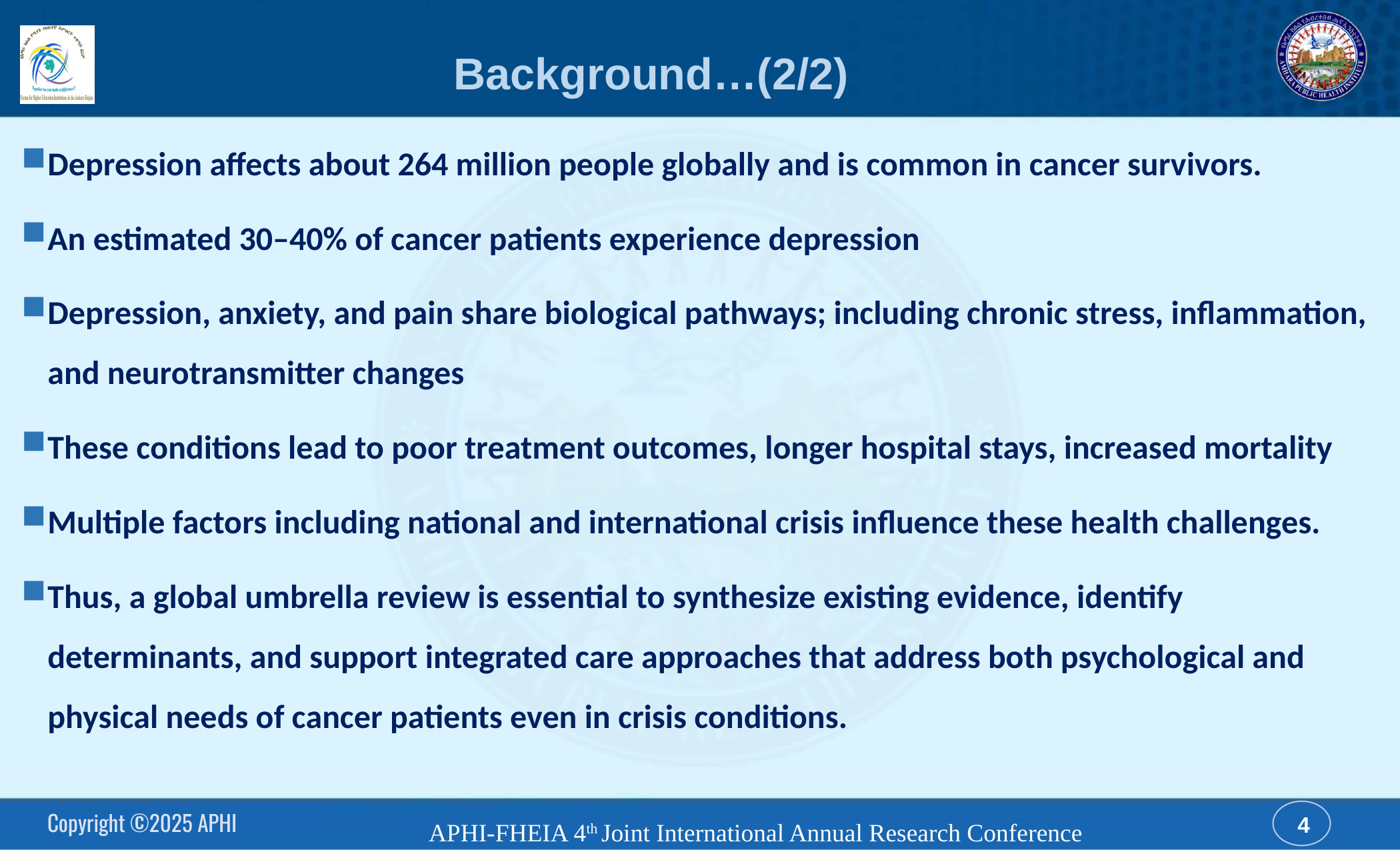

# Background…(2/2)
Depression affects about 264 million people globally and is common in cancer survivors.
An estimated 30–40% of cancer patients experience depression
Depression, anxiety, and pain share biological pathways; including chronic stress, inflammation, and neurotransmitter changes
These conditions lead to poor treatment outcomes, longer hospital stays, increased mortality
Multiple factors including national and international crisis influence these health challenges.
Thus, a global umbrella review is essential to synthesize existing evidence, identify determinants, and support integrated care approaches that address both psychological and physical needs of cancer patients even in crisis conditions.
APHI-FHEIA 4th Joint International Annual Research Conference
4